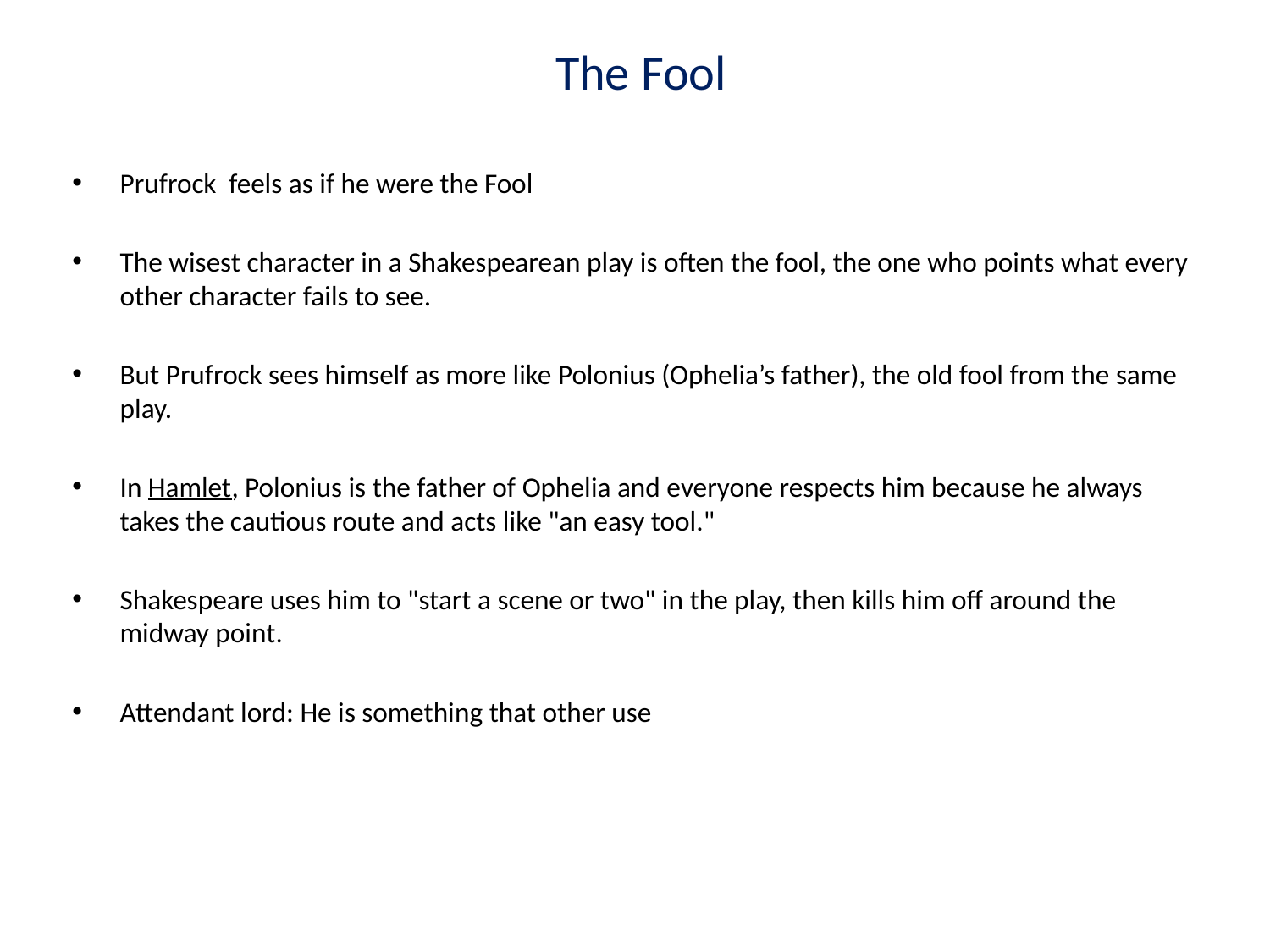

# The Fool
Prufrock  feels as if he were the Fool

The wisest character in a Shakespearean play is often the fool, the one who points what every other character fails to see.

But Prufrock sees himself as more like Polonius (Ophelia’s father), the old fool from the same play.

In Hamlet, Polonius is the father of Ophelia and everyone respects him because he always takes the cautious route and acts like "an easy tool."

Shakespeare uses him to "start a scene or two" in the play, then kills him off around the midway point.

Attendant lord: He is something that other use